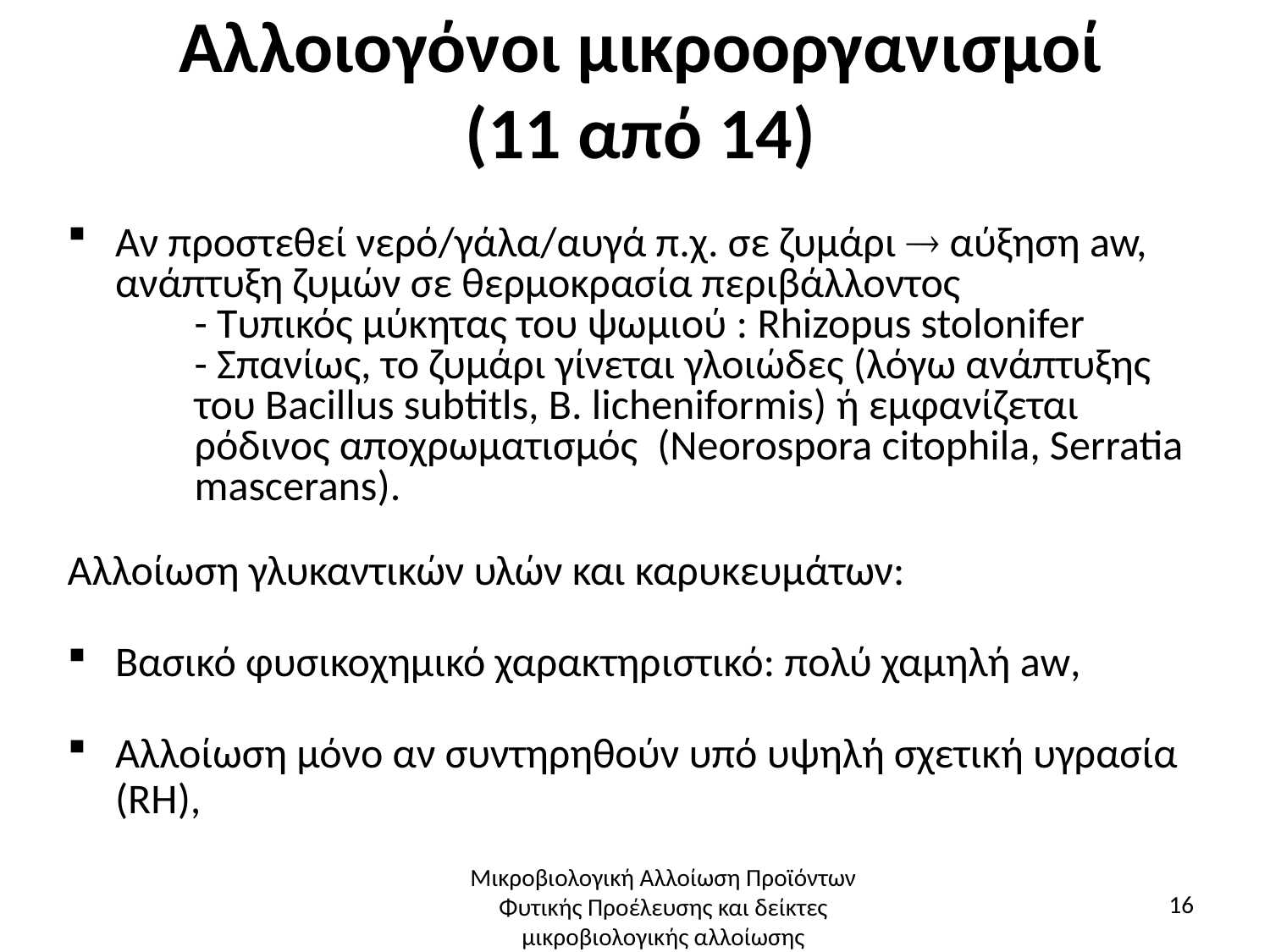

# Αλλοιογόνοι μικροοργανισμοί (11 από 14)
Αν προστεθεί νερό/γάλα/αυγά π.χ. σε ζυμάρι → αύξηση aw, ανάπτυξη ζυμών σε θερμοκρασία περιβάλλοντος
	- Τυπικός μύκητας του ψωμιού : Rhizopus stolonifer
	- Σπανίως, το ζυμάρι γίνεται γλοιώδες (λόγω ανάπτυξης 	του Bacillus subtitls, B. licheniformis) ή εμφανίζεται 	ρόδινος αποχρωματισμός  (Neorospora citophila, Serratia 	mascerans).

Αλλοίωση γλυκαντικών υλών και καρυκευμάτων:

Βασικό φυσικοχημικό χαρακτηριστικό: πολύ χαμηλή aw,

Αλλοίωση μόνο αν συντηρηθούν υπό υψηλή σχετική υγρασία (RH),
Μικροβιολογική Αλλοίωση Προϊόντων Φυτικής Προέλευσης και δείκτες μικροβιολογικής αλλοίωσης
16